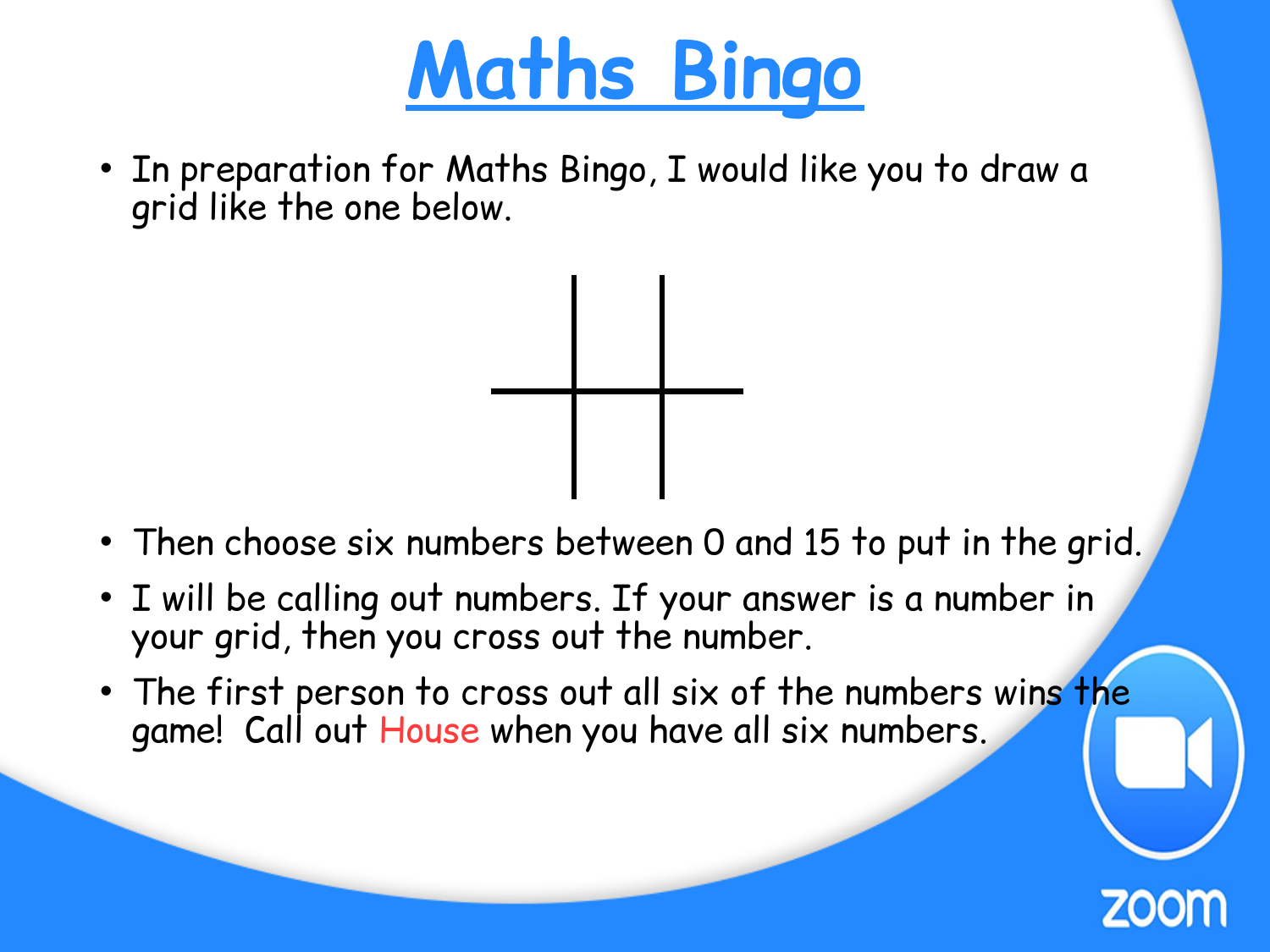

# Maths Bingo
In preparation for Maths Bingo, I would like you to draw a grid like the one below.

Then choose six numbers between 0 and 15 to put in the grid.
I will be calling out numbers. If your answer is a number in your grid, then you cross out the number.
The first person to cross out all six of the numbers wins the game!  Call out House when you have all six numbers.